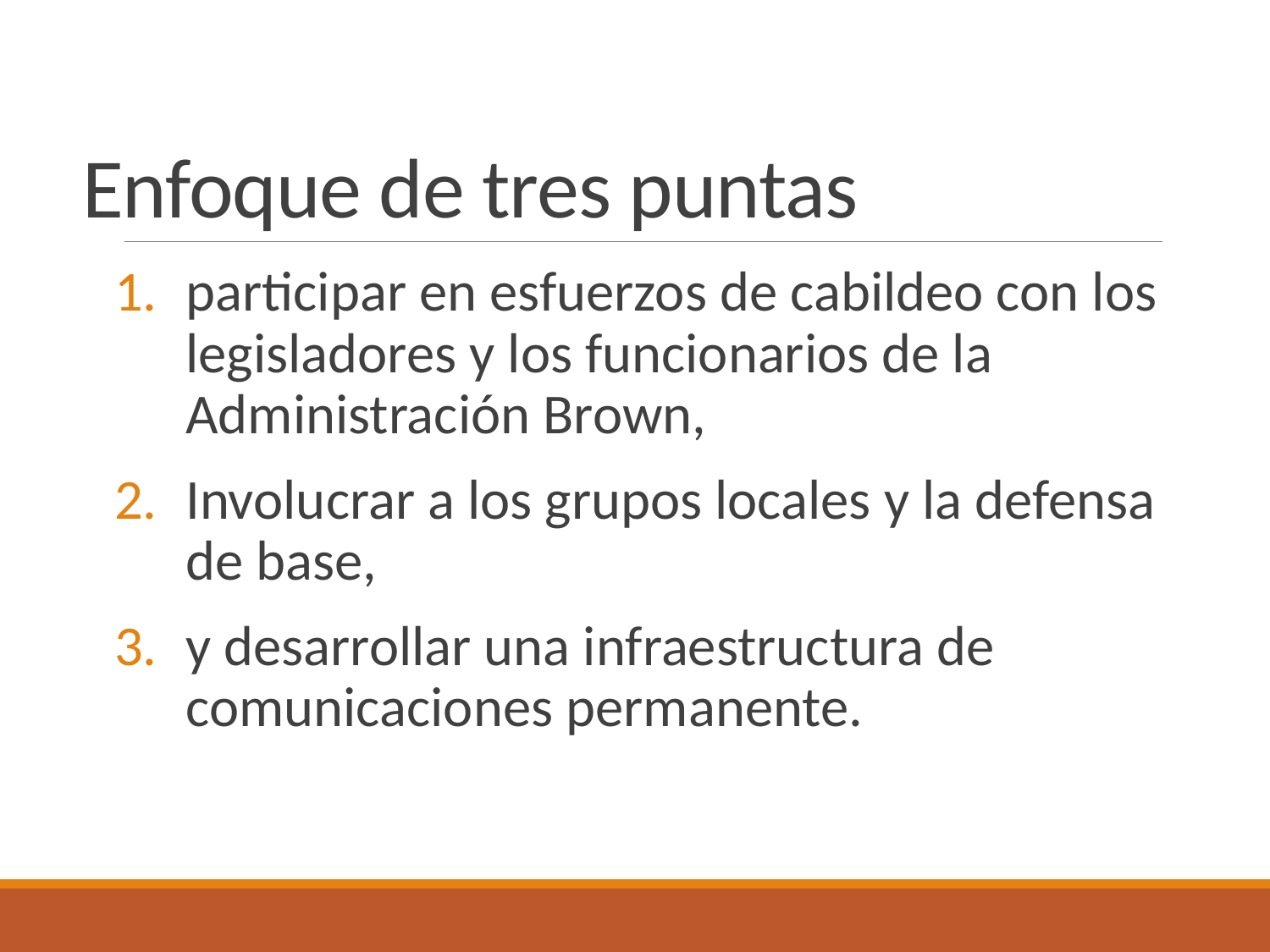

# Enfoque de tres puntas
participar en esfuerzos de cabildeo con los legisladores y los funcionarios de la Administración Brown,
Involucrar a los grupos locales y la defensa de base,
y desarrollar una infraestructura de comunicaciones permanente.